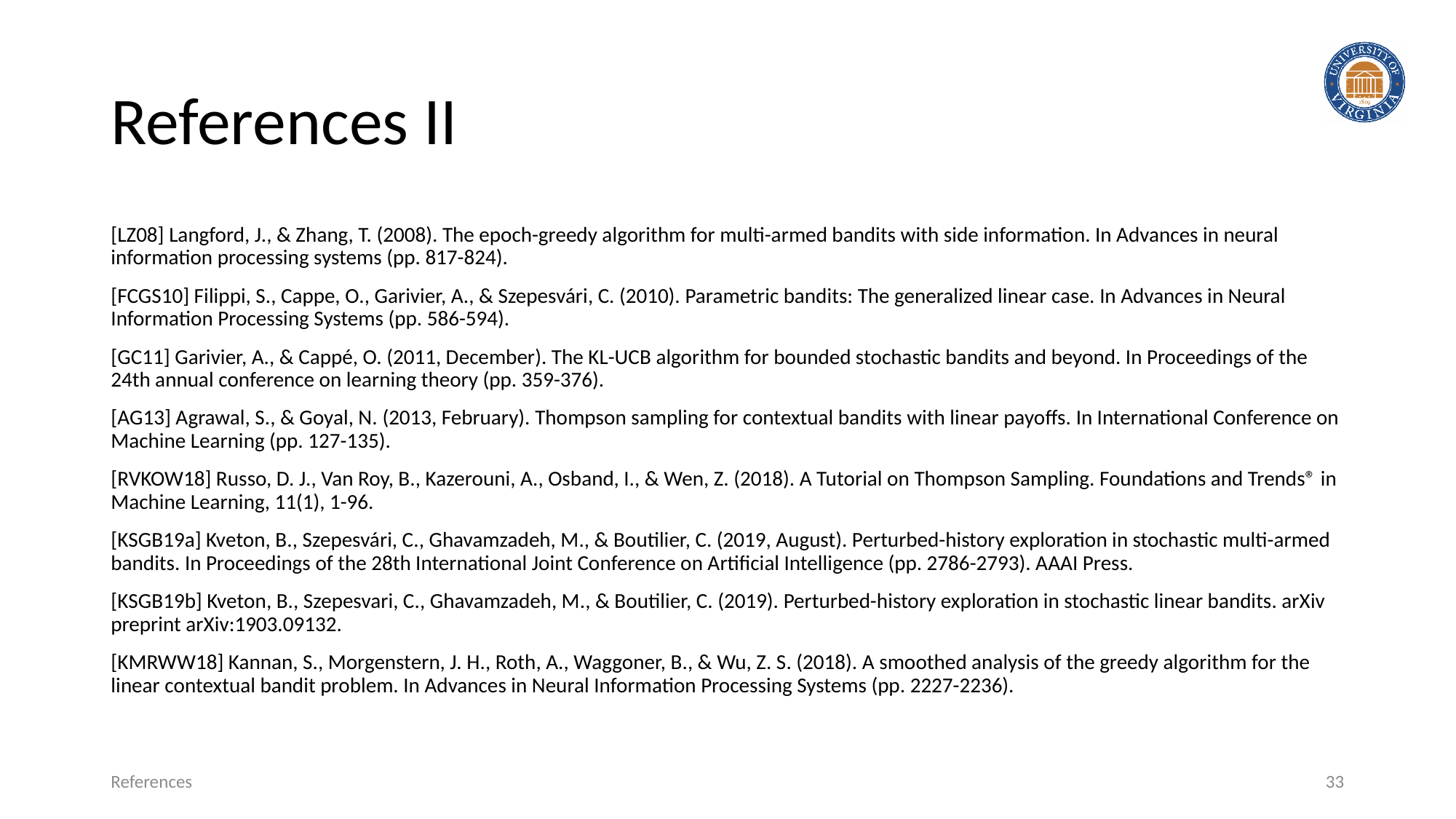

# References II
[LZ08] Langford, J., & Zhang, T. (2008). The epoch-greedy algorithm for multi-armed bandits with side information. In Advances in neural information processing systems (pp. 817-824).
[FCGS10] Filippi, S., Cappe, O., Garivier, A., & Szepesvári, C. (2010). Parametric bandits: The generalized linear case. In Advances in Neural Information Processing Systems (pp. 586-594).
[GC11] Garivier, A., & Cappé, O. (2011, December). The KL-UCB algorithm for bounded stochastic bandits and beyond. In Proceedings of the 24th annual conference on learning theory (pp. 359-376).
[AG13] Agrawal, S., & Goyal, N. (2013, February). Thompson sampling for contextual bandits with linear payoffs. In International Conference on Machine Learning (pp. 127-135).
[RVKOW18] Russo, D. J., Van Roy, B., Kazerouni, A., Osband, I., & Wen, Z. (2018). A Tutorial on Thompson Sampling. Foundations and Trends® in Machine Learning, 11(1), 1-96.
[KSGB19a] Kveton, B., Szepesvári, C., Ghavamzadeh, M., & Boutilier, C. (2019, August). Perturbed-history exploration in stochastic multi-armed bandits. In Proceedings of the 28th International Joint Conference on Artificial Intelligence (pp. 2786-2793). AAAI Press.
[KSGB19b] Kveton, B., Szepesvari, C., Ghavamzadeh, M., & Boutilier, C. (2019). Perturbed-history exploration in stochastic linear bandits. arXiv preprint arXiv:1903.09132.
[KMRWW18] Kannan, S., Morgenstern, J. H., Roth, A., Waggoner, B., & Wu, Z. S. (2018). A smoothed analysis of the greedy algorithm for the linear contextual bandit problem. In Advances in Neural Information Processing Systems (pp. 2227-2236).

References
33